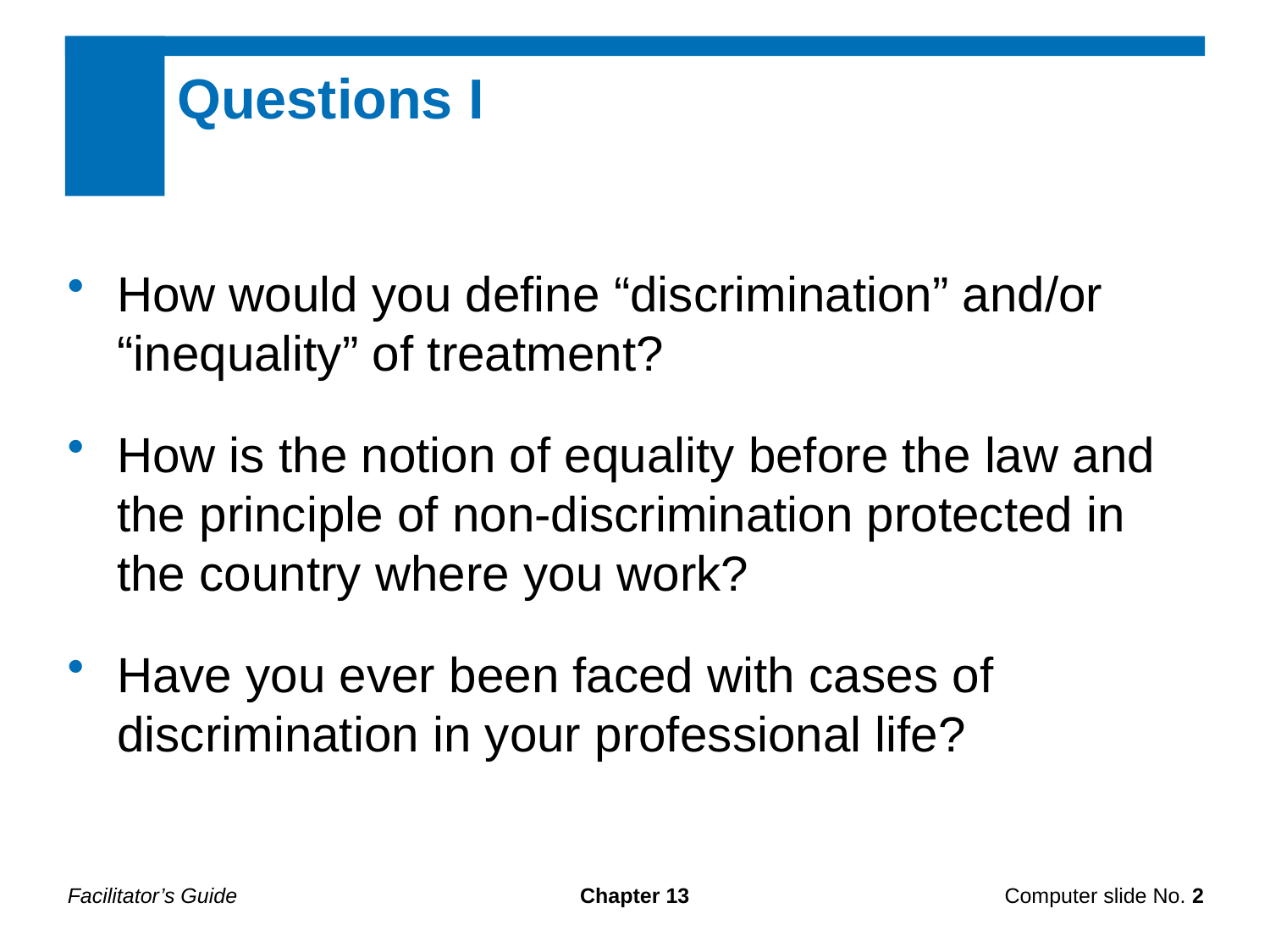

Questions I
How would you define “discrimination” and/or “inequality” of treatment?
How is the notion of equality before the law and the principle of non-discrimination protected in the country where you work?
Have you ever been faced with cases of discrimination in your professional life?
Facilitator’s Guide
Chapter 13
Computer slide No. 2